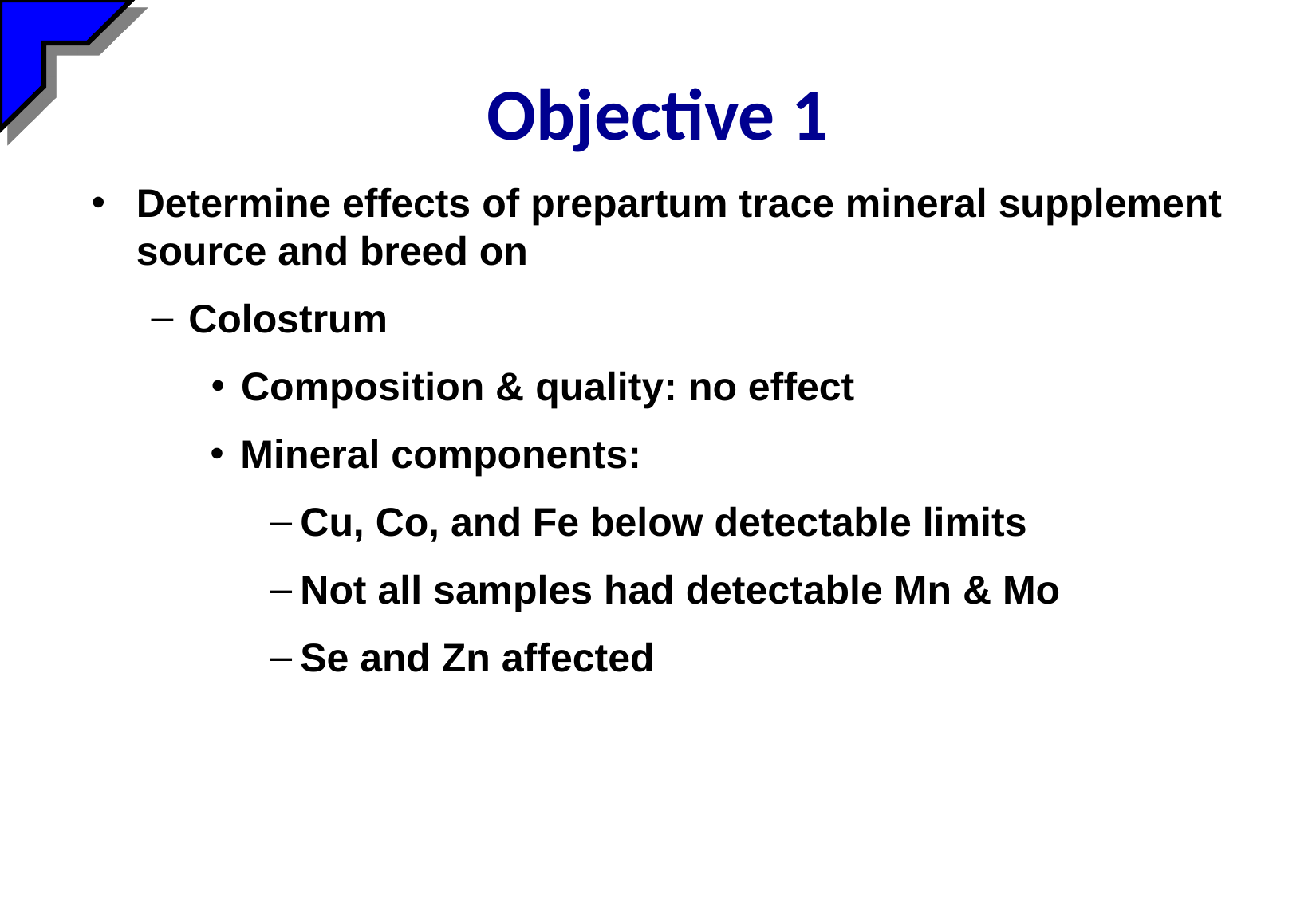

# Objective 1
Determine effects of prepartum trace mineral supplement source and breed on
Colostrum
Composition & quality: no effect
Mineral components:
Cu, Co, and Fe below detectable limits
Not all samples had detectable Mn & Mo
Se and Zn affected